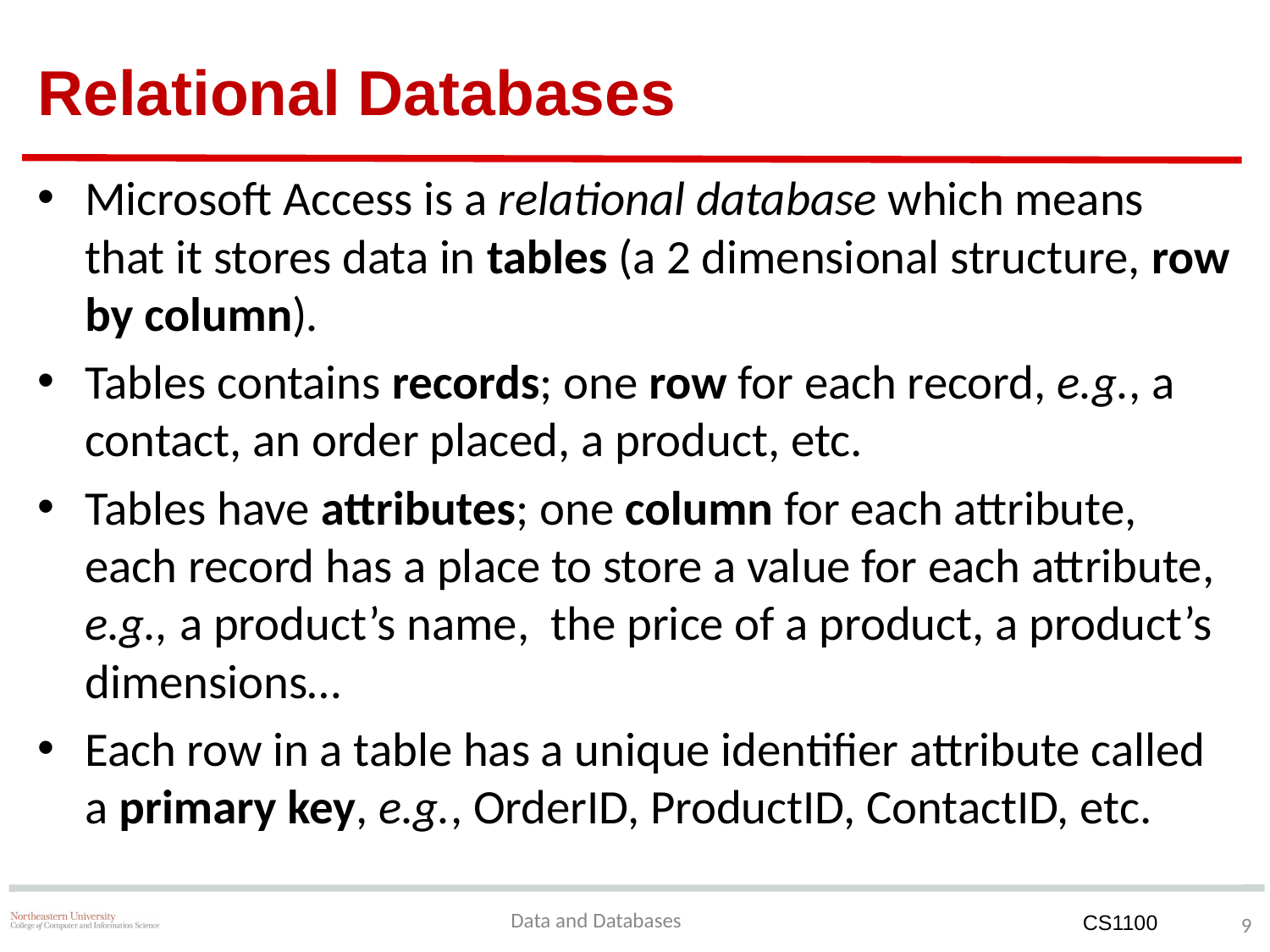

# Relational Databases
Microsoft Access is a relational database which means that it stores data in tables (a 2 dimensional structure, row by column).
Tables contains records; one row for each record, e.g., a contact, an order placed, a product, etc.
Tables have attributes; one column for each attribute, each record has a place to store a value for each attribute, e.g., a product’s name,  the price of a product, a product’s dimensions…
Each row in a table has a unique identifier attribute called a primary key, e.g., OrderID, ProductID, ContactID, etc.
Data and Databases
9